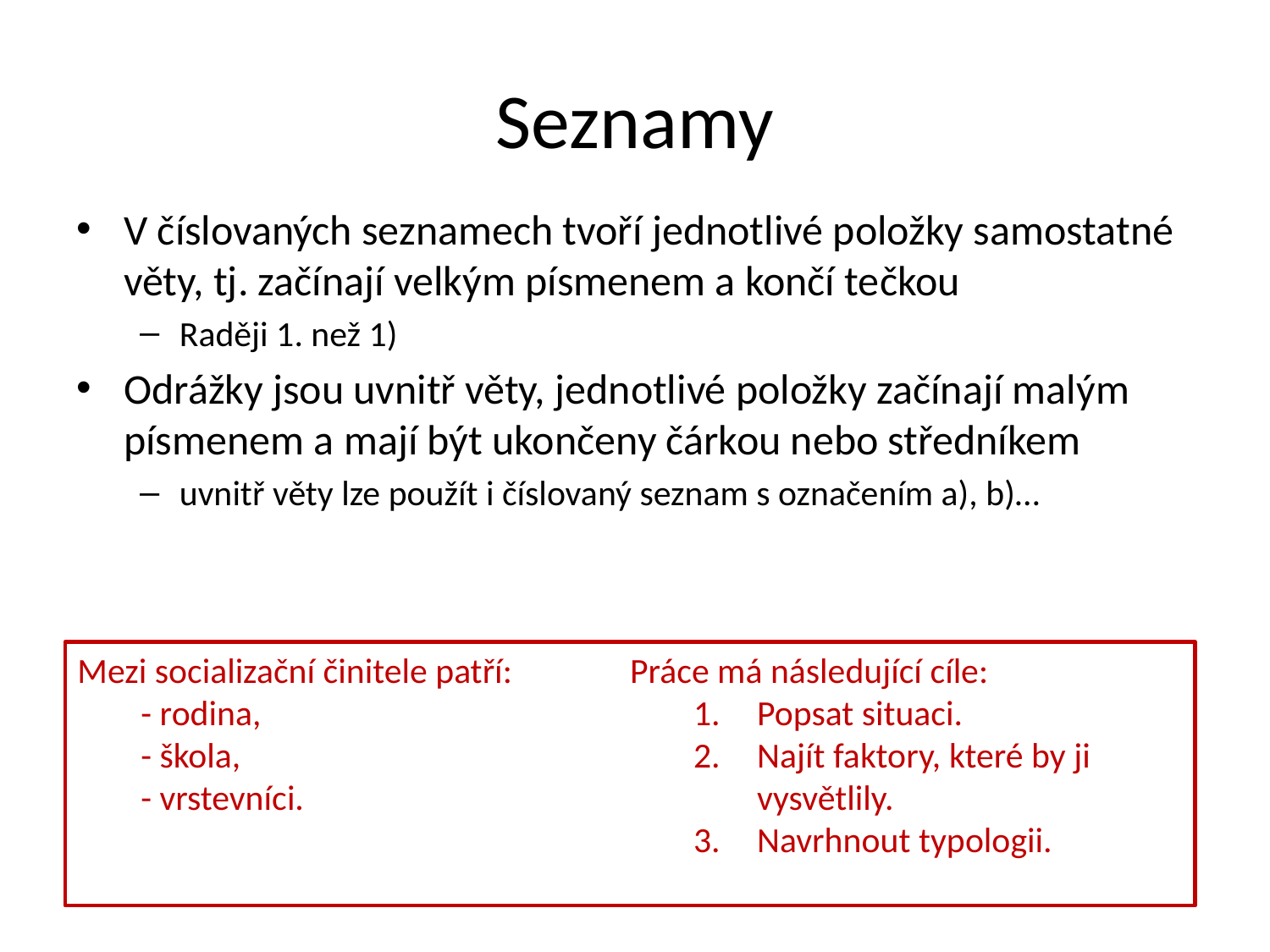

# Seznamy
V číslovaných seznamech tvoří jednotlivé položky samostatné věty, tj. začínají velkým písmenem a končí tečkou
Raději 1. než 1)
Odrážky jsou uvnitř věty, jednotlivé položky začínají malým písmenem a mají být ukončeny čárkou nebo středníkem
uvnitř věty lze použít i číslovaný seznam s označením a), b)…

Mezi socializační činitele patří:
- rodina,
- škola,
- vrstevníci.

Práce má následující cíle:
Popsat situaci.
Najít faktory, které by ji vysvětlily.
Navrhnout typologii.